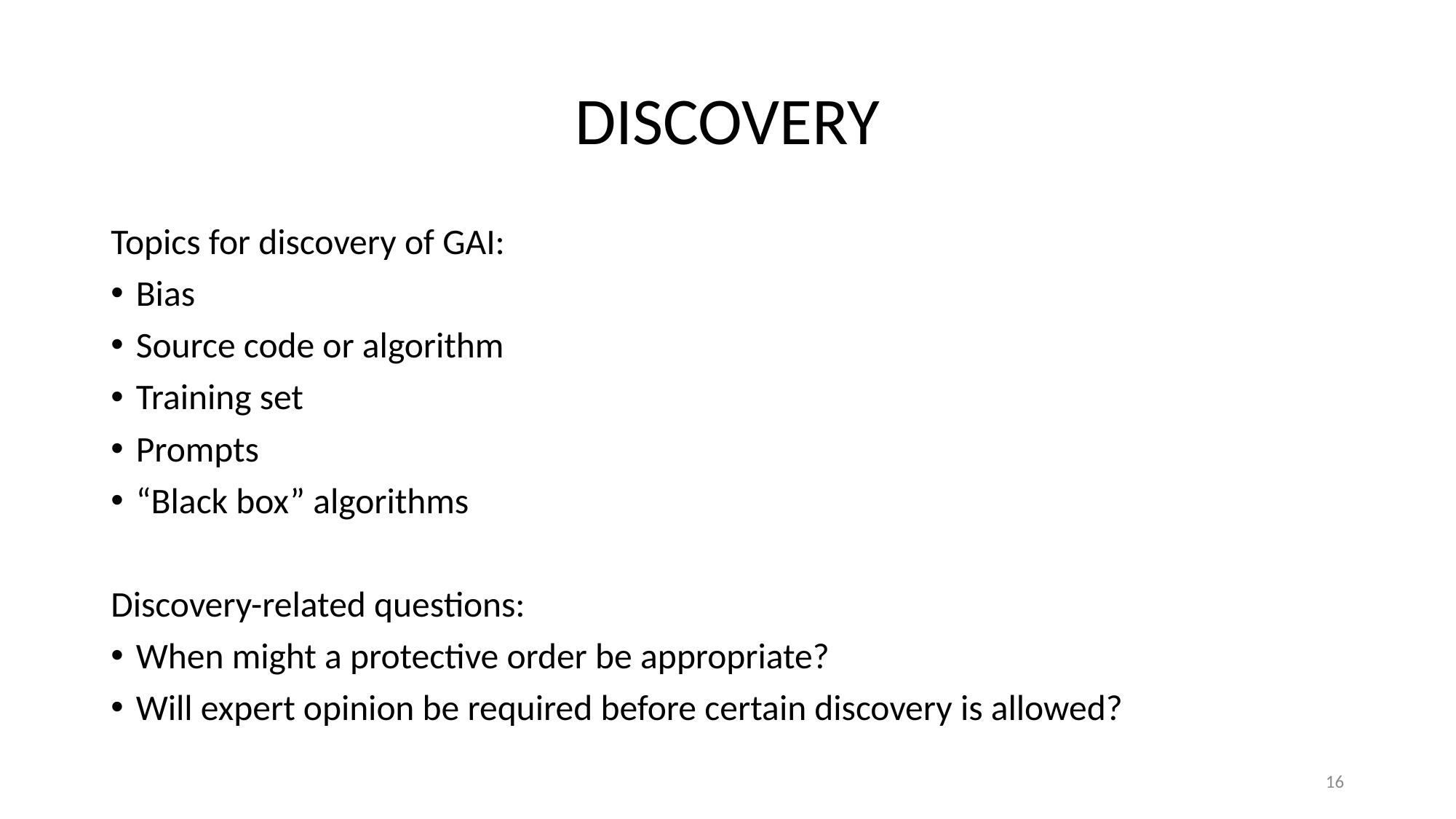

# DISCOVERY
Topics for discovery of GAI:
Bias
Source code or algorithm
Training set
Prompts
“Black box” algorithms

Discovery-related questions:
When might a protective order be appropriate?
Will expert opinion be required before certain discovery is allowed?

16